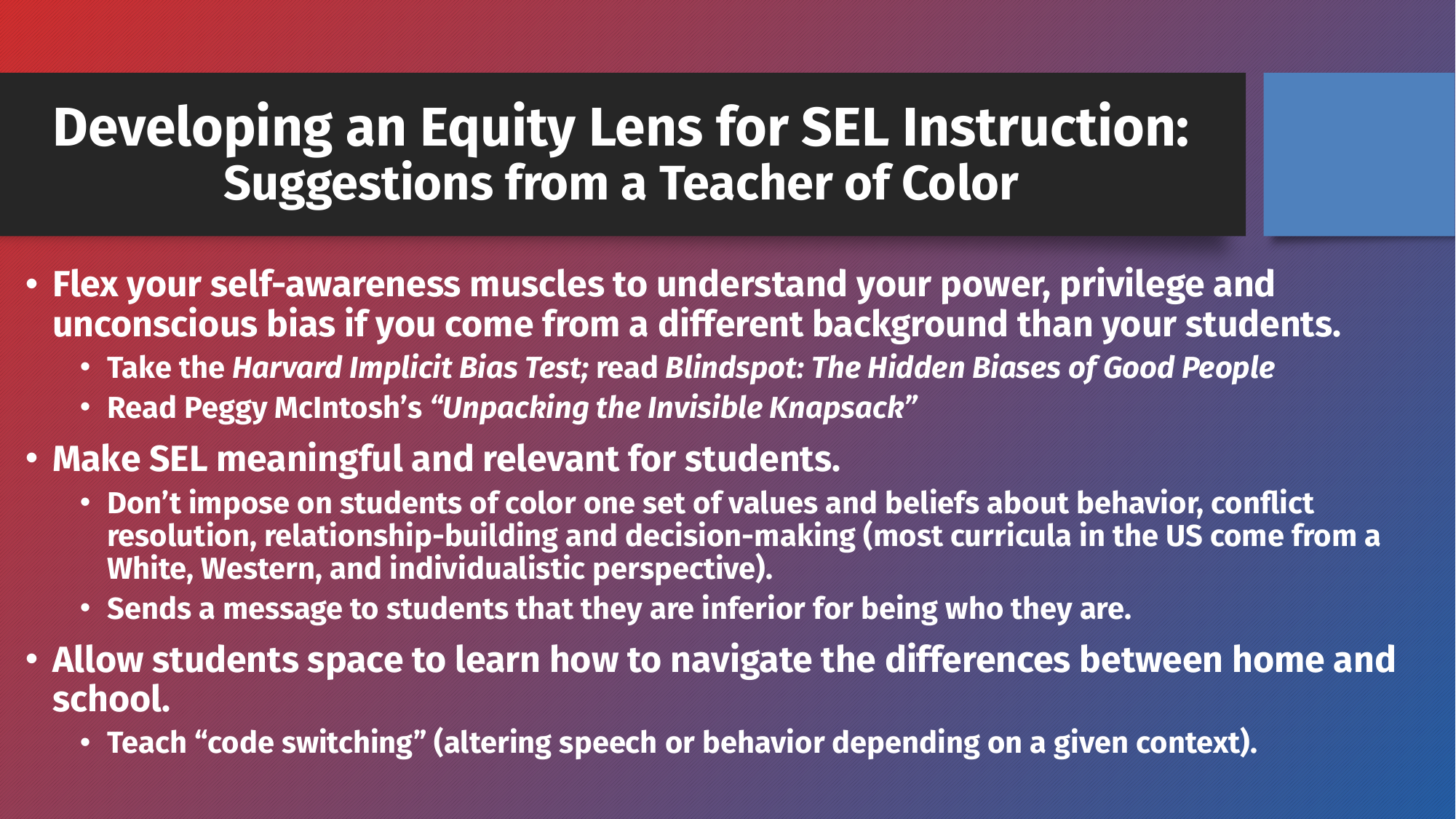

# Developing an Equity Lens for SEL Instruction: Suggestions from a Teacher of Color
Flex your self-awareness muscles to understand your power, privilege and unconscious bias if you come from a different background than your students.
Take the Harvard Implicit Bias Test; read Blindspot: The Hidden Biases of Good People
Read Peggy McIntosh’s “Unpacking the Invisible Knapsack”
Make SEL meaningful and relevant for students.
Don’t impose on students of color one set of values and beliefs about behavior, conflict resolution, relationship-building and decision-making (most curricula in the US come from a White, Western, and individualistic perspective).
Sends a message to students that they are inferior for being who they are.
Allow students space to learn how to navigate the differences between home and school.
Teach “code switching” (altering speech or behavior depending on a given context).